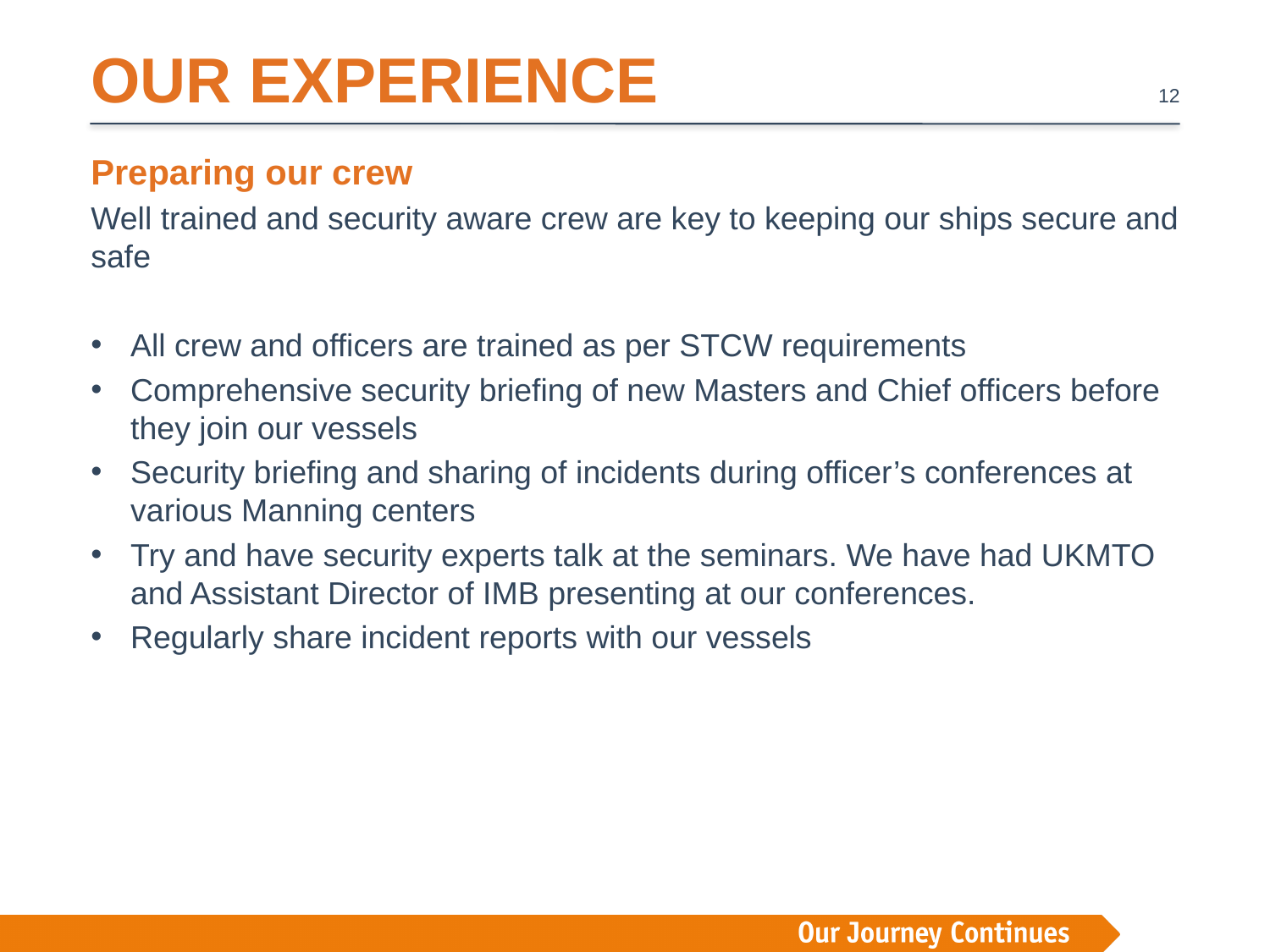

OUR EXPERIENCE
Preparing our crew
Well trained and security aware crew are key to keeping our ships secure and safe

All crew and officers are trained as per STCW requirements
Comprehensive security briefing of new Masters and Chief officers before they join our vessels
Security briefing and sharing of incidents during officer’s conferences at various Manning centers
Try and have security experts talk at the seminars. We have had UKMTO and Assistant Director of IMB presenting at our conferences.
Regularly share incident reports with our vessels